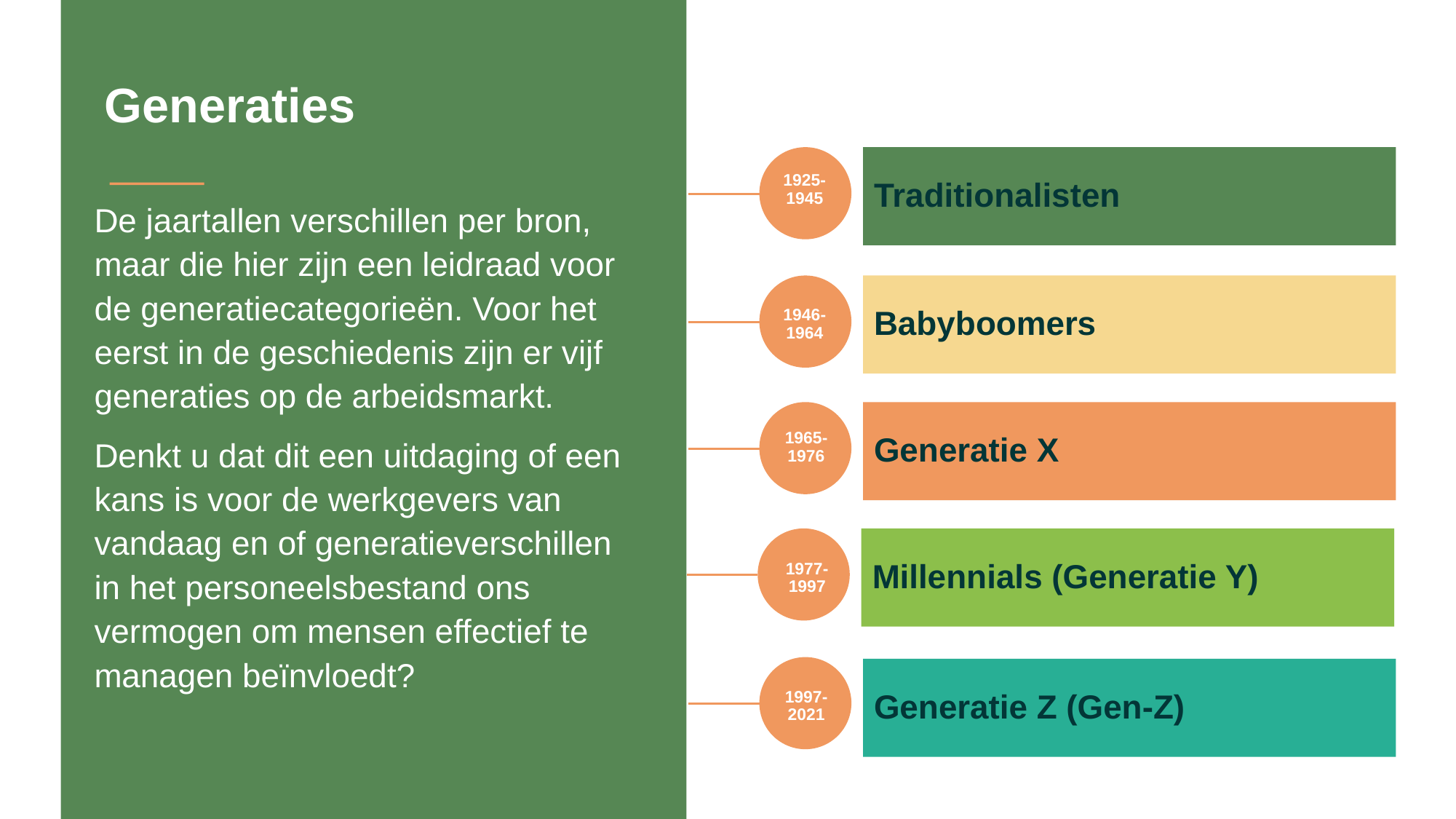

Generaties
Traditionalisten
1925-1945
De jaartallen verschillen per bron, maar die hier zijn een leidraad voor de generatiecategorieën. Voor het eerst in de geschiedenis zijn er vijf generaties op de arbeidsmarkt.
Denkt u dat dit een uitdaging of een kans is voor de werkgevers van vandaag en of generatieverschillen in het personeelsbestand ons vermogen om mensen effectief te managen beïnvloedt?
Babyboomers
1946- 1964
Generatie X
1965- 1976
Millennials (Generatie Y)
1977-1997
Generatie Z (Gen-Z)
1997- 2021